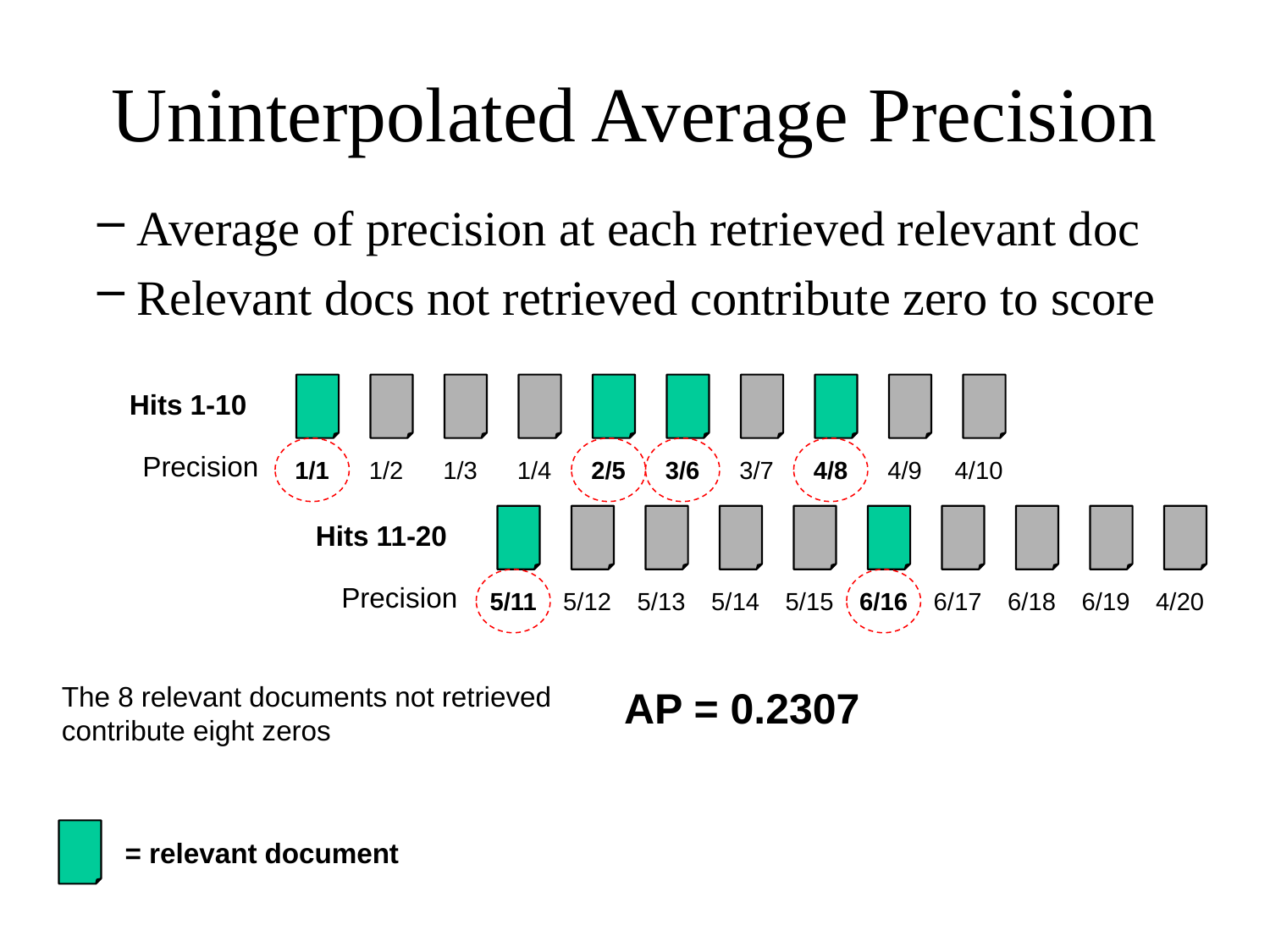

# Uninterpolated Average Precision
Average of precision at each retrieved relevant doc
Relevant docs not retrieved contribute zero to score

Hits 1-10

Precision
1/1
1/2
1/3
1/4
2/5
3/6
3/7
4/8
4/9
4/10

Hits 11-20

Precision
5/11
5/12
5/13
5/14
5/15
6/16
6/17
6/18
6/19
4/20
The 8 relevant documents not retrieved
contribute eight zeros
AP = 0.2307

= relevant document